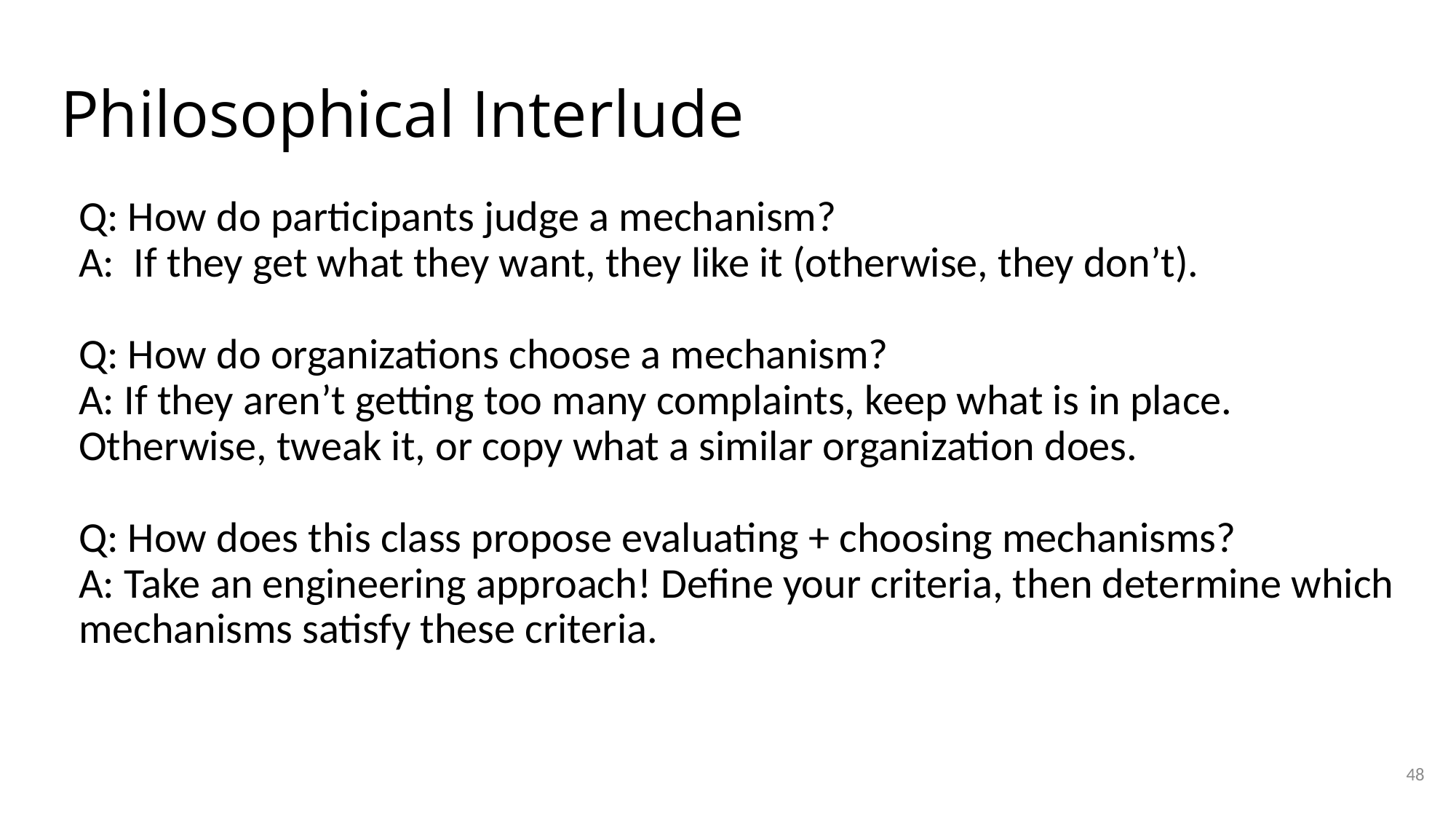

# Philosophical Interlude
Q: How do participants judge a mechanism?
A:  If they get what they want, they like it (otherwise, they don’t).

Q: How do organizations choose a mechanism?
A: If they aren’t getting too many complaints, keep what is in place. Otherwise, tweak it, or copy what a similar organization does.

Q: How does this class propose evaluating + choosing mechanisms?
A: Take an engineering approach! Define your criteria, then determine which mechanisms satisfy these criteria.
48